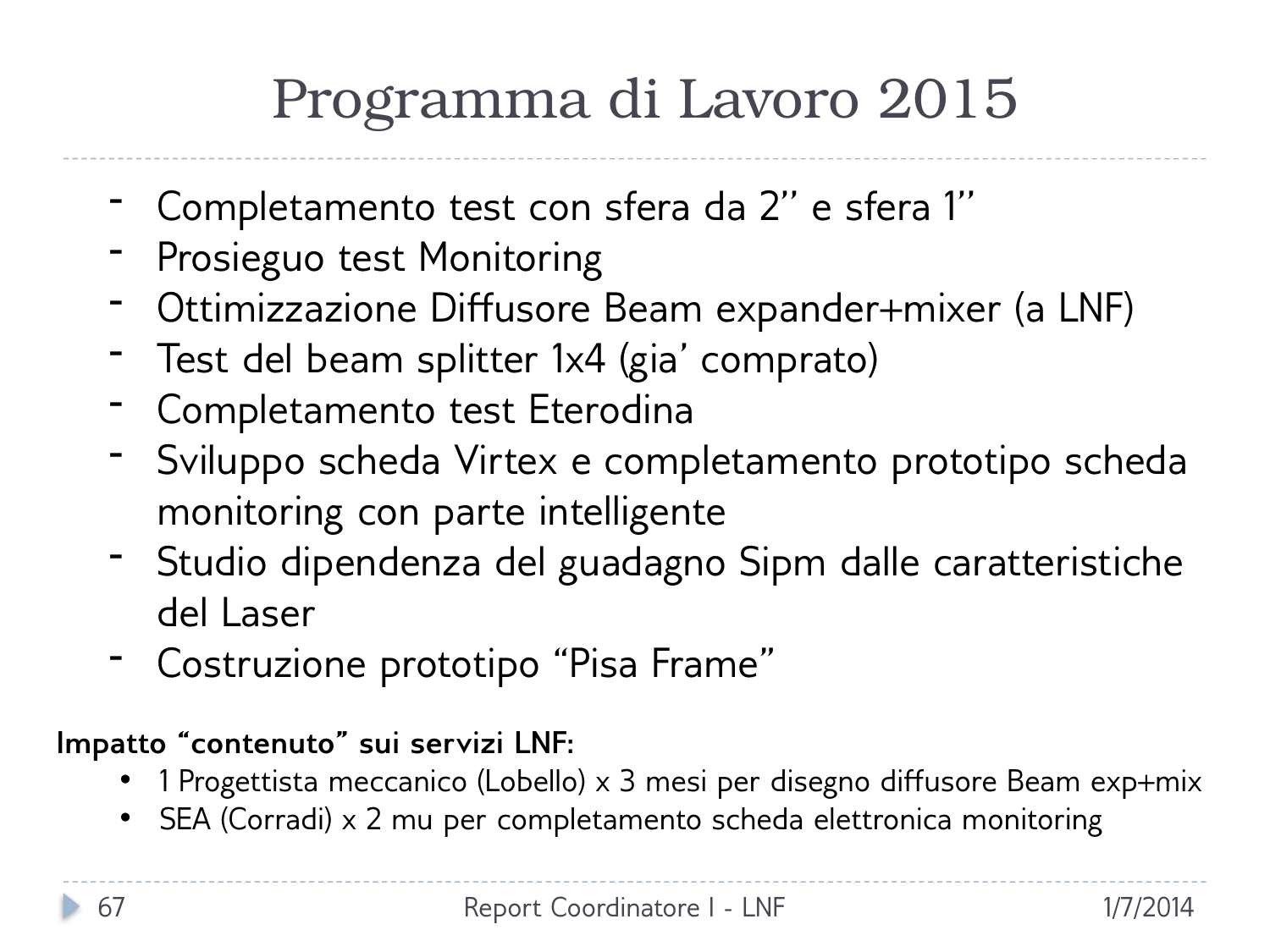

# Programma di Lavoro 2015

Completamento test con sfera da 2’’ e sfera 1’’
Prosieguo test Monitoring
Ottimizzazione Diffusore Beam expander+mixer (a LNF)
Test del beam splitter 1x4 (gia’ comprato)
Completamento test Eterodina
Sviluppo scheda Virtex e completamento prototipo scheda monitoring con parte intelligente
Studio dipendenza del guadagno Sipm dalle caratteristiche del Laser
Costruzione prototipo “Pisa Frame”

Impatto “contenuto” sui servizi LNF:
1 Progettista meccanico (Lobello) x 3 mesi per disegno diffusore Beam exp+mix
SEA (Corradi) x 2 mu per completamento scheda elettronica monitoring
67
Report Coordinatore I - LNF
1/7/2014